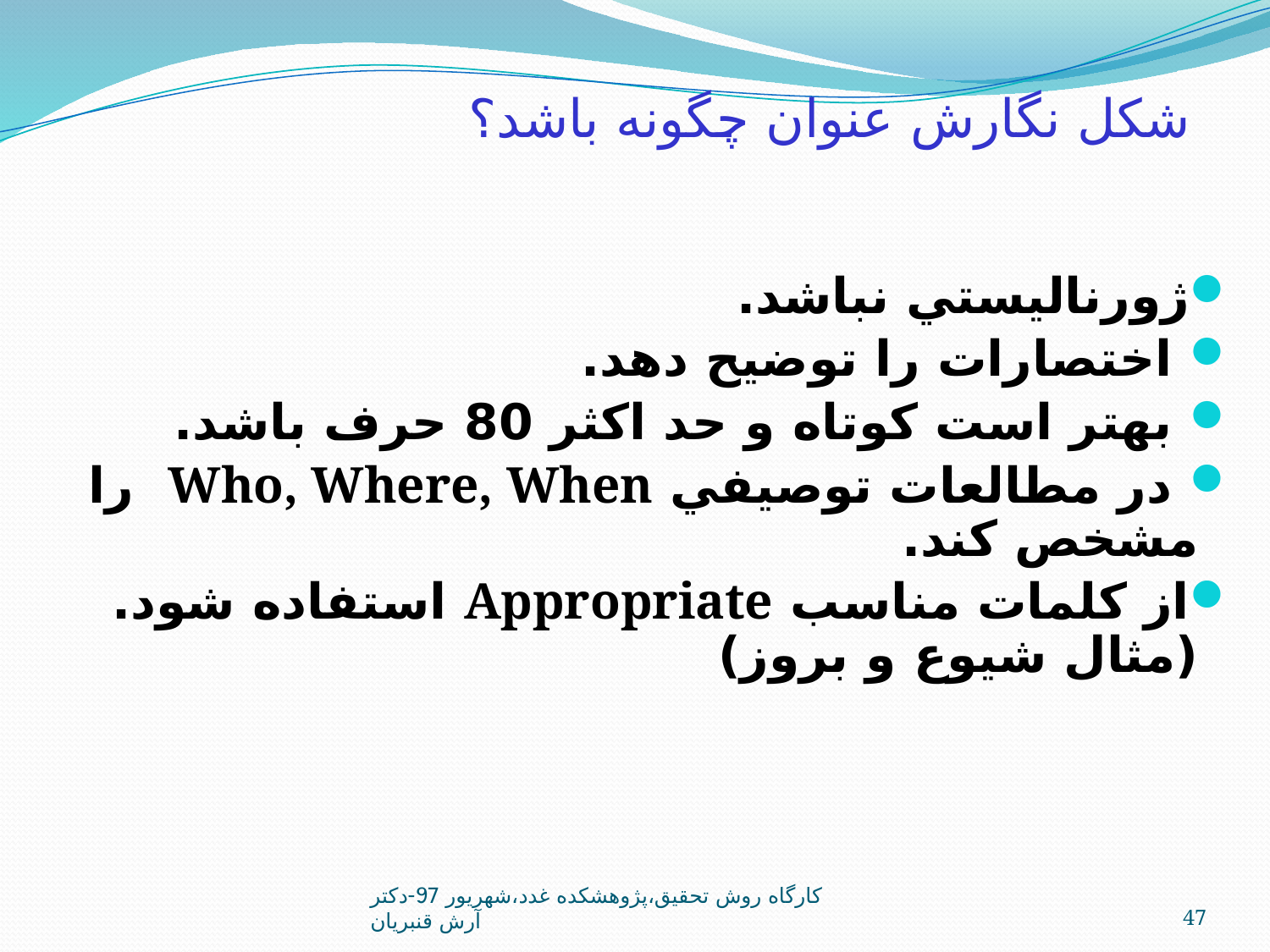

# شكل نگارش عنوان چگونه باشد؟
ژورناليستي نباشد.
 اختصارات را توضيح دهد.
 بهتر است كوتاه و حد اكثر 80 حرف باشد.
 در مطالعات توصيفي Who, Where, When  را مشخص كند.
از كلمات مناسب Appropriate استفاده شود. (مثال شيوع و بروز)
کارگاه روش تحقيق،پژوهشکده غدد،شهريور 97-دکتر آرش قنبريان
47